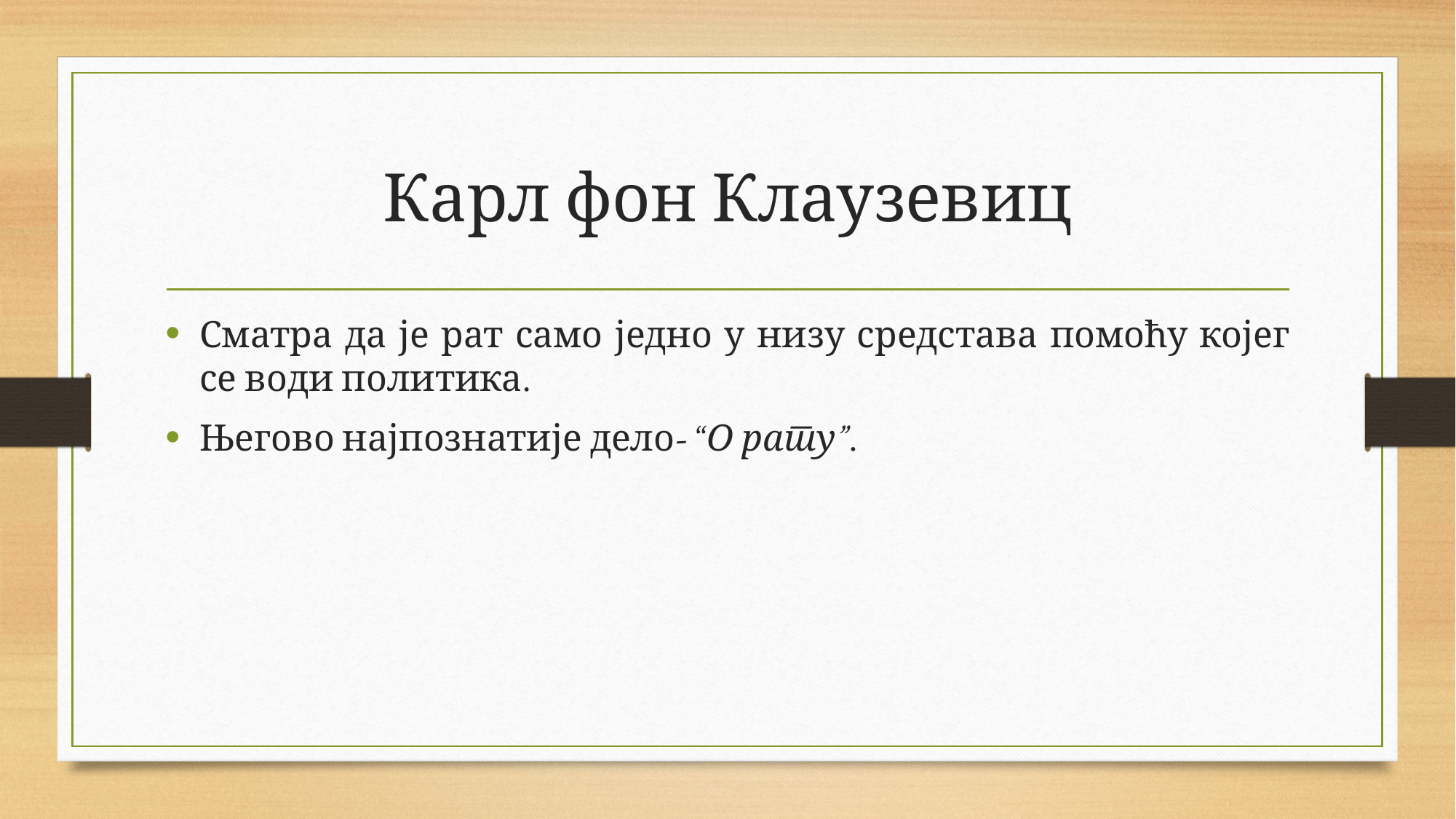

# Карл фон Клаузевиц
Сматра да је рат само једно у низу средстава помоћу којег се води политика.
Његово најпознатије дело- “О рату”.